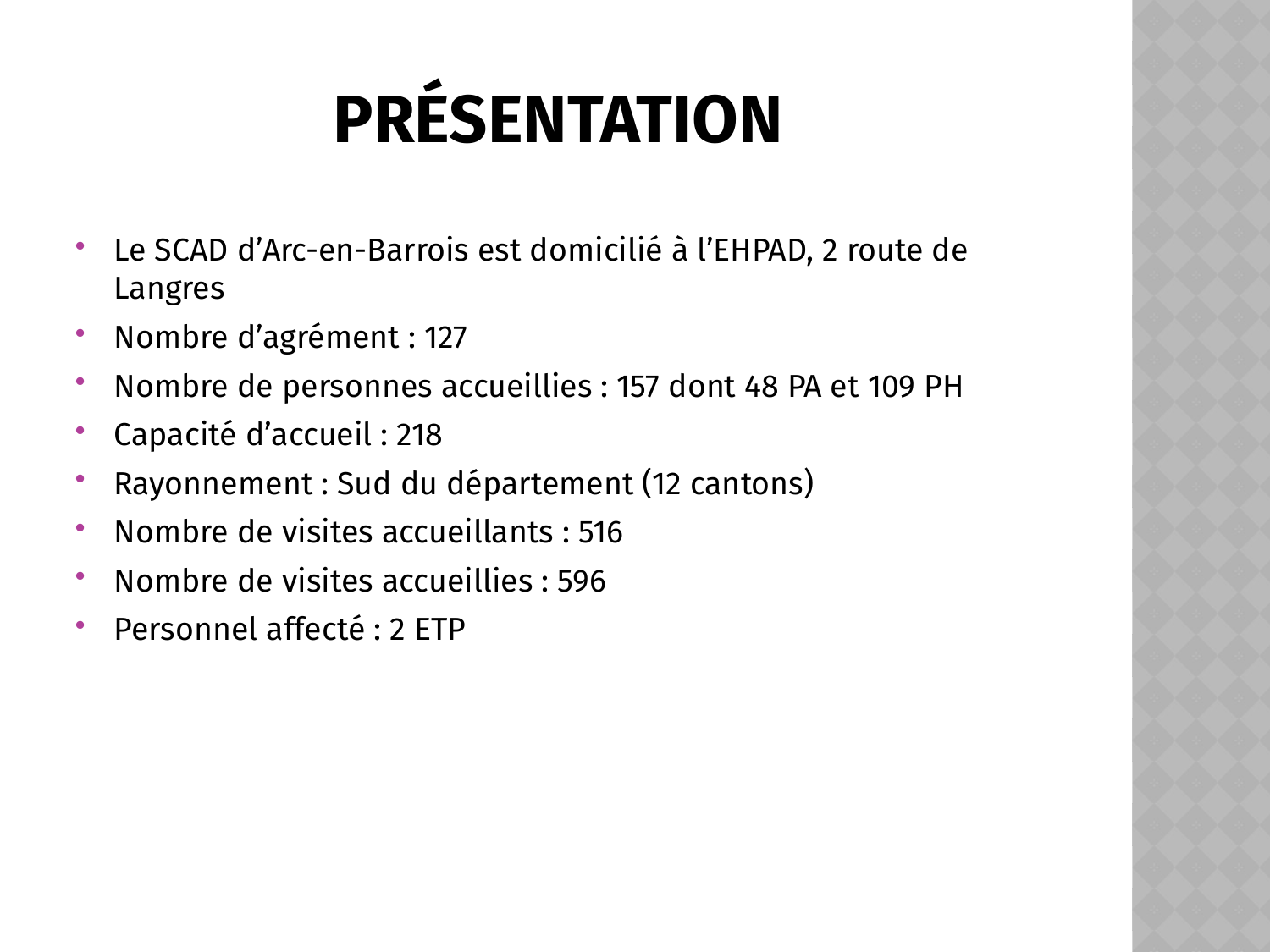

# Présentation
Le SCAD d’Arc-en-Barrois est domicilié à l’EHPAD, 2 route de Langres
Nombre d’agrément : 127
Nombre de personnes accueillies : 157 dont 48 PA et 109 PH
Capacité d’accueil : 218
Rayonnement : Sud du département (12 cantons)
Nombre de visites accueillants : 516
Nombre de visites accueillies : 596
Personnel affecté : 2 ETP